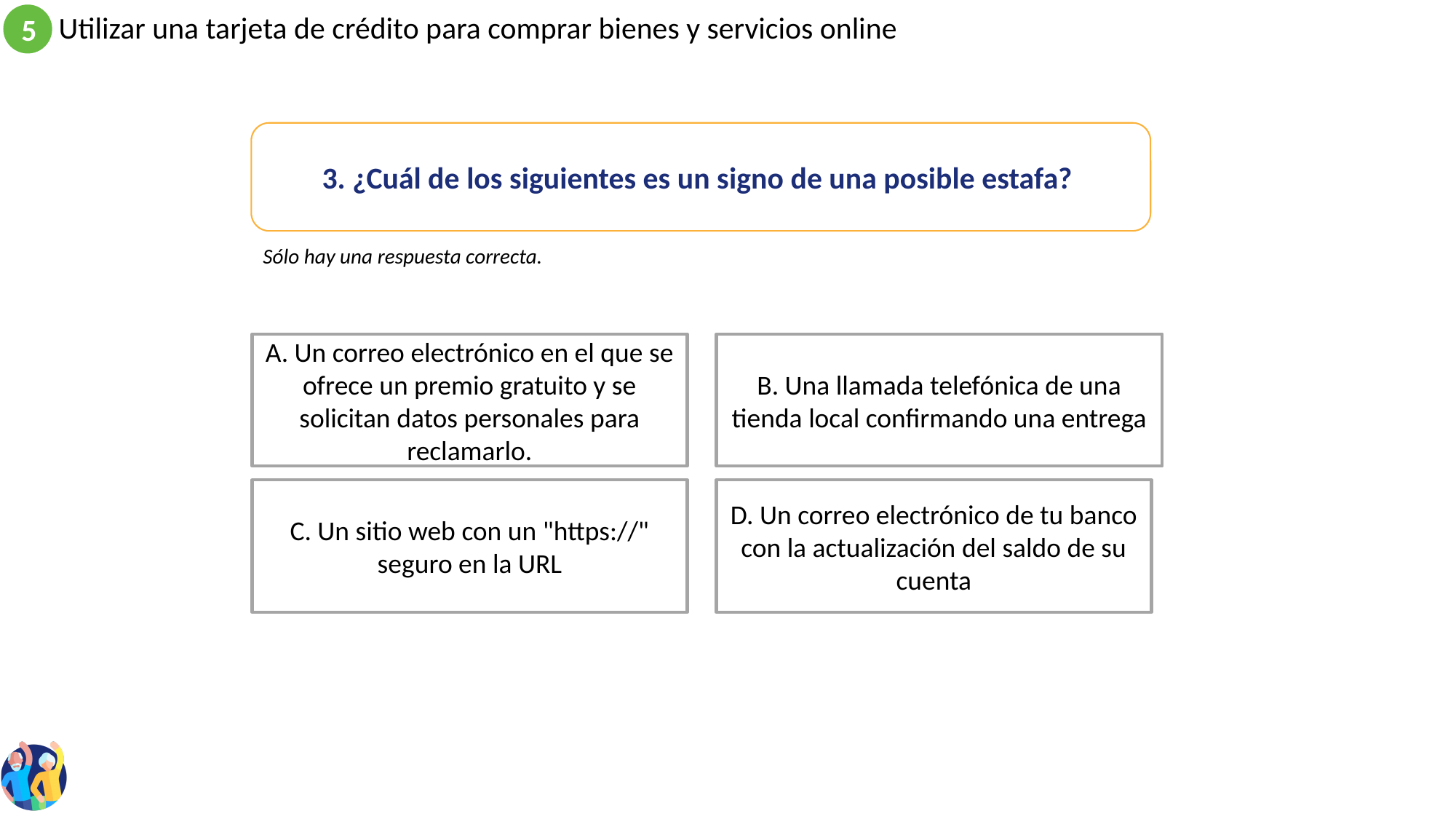

3. ¿Cuál de los siguientes es un signo de una posible estafa?
Sólo hay una respuesta correcta.
A. Un correo electrónico en el que se ofrece un premio gratuito y se solicitan datos personales para reclamarlo.
B. Una llamada telefónica de una tienda local confirmando una entrega
C. Un sitio web con un "https://" seguro en la URL
D. Un correo electrónico de tu banco con la actualización del saldo de su cuenta